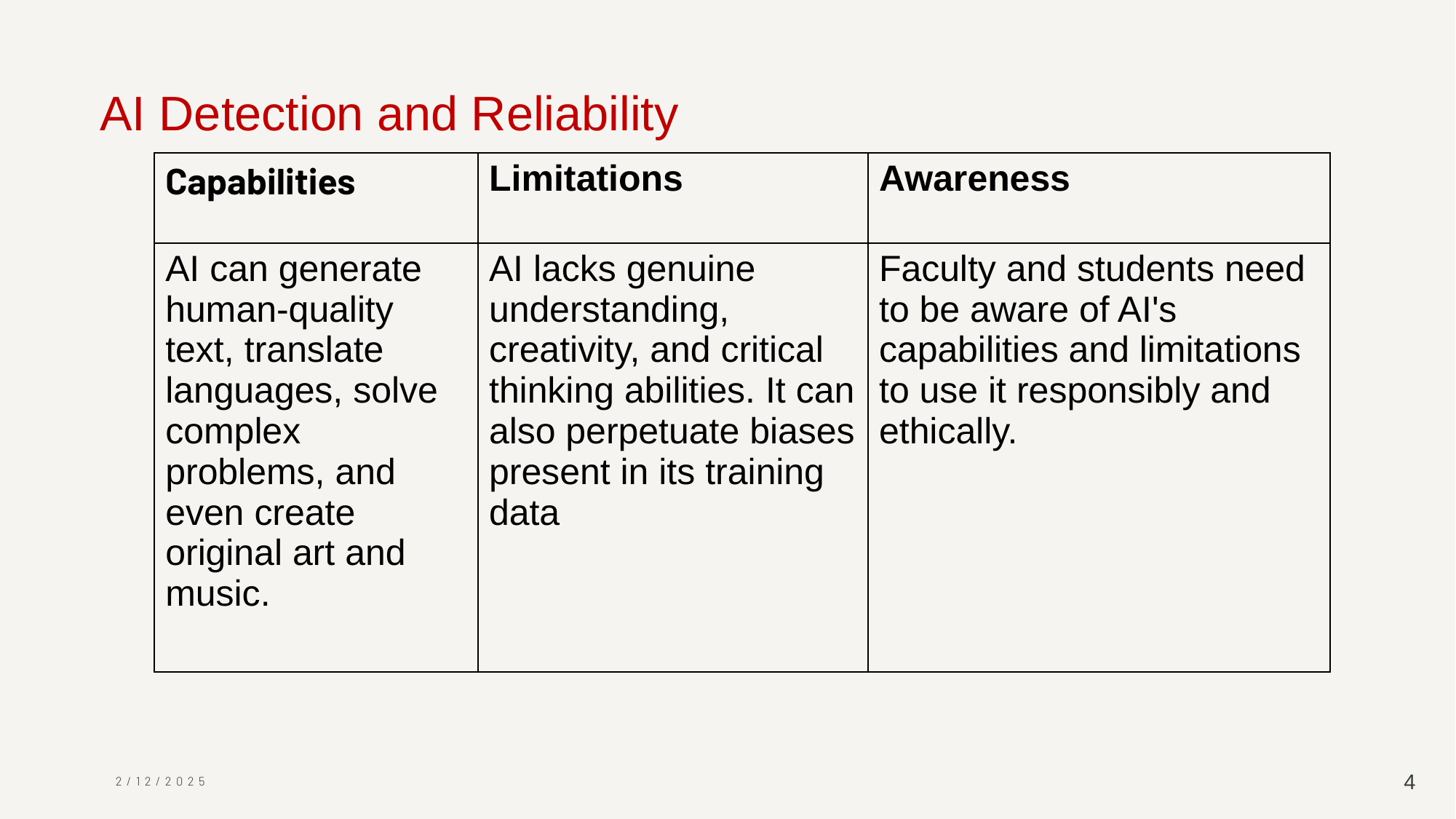

# AI Detection and Reliability

| Capabilities | Limitations | Awareness |
| --- | --- | --- |
| AI can generate human-quality text, translate languages, solve complex problems, and even create original art and music. | AI lacks genuine understanding, creativity, and critical thinking abilities. It can also perpetuate biases present in its training data | Faculty and students need to be aware of AI's capabilities and limitations to use it responsibly and ethically. |
2/12/2025

4